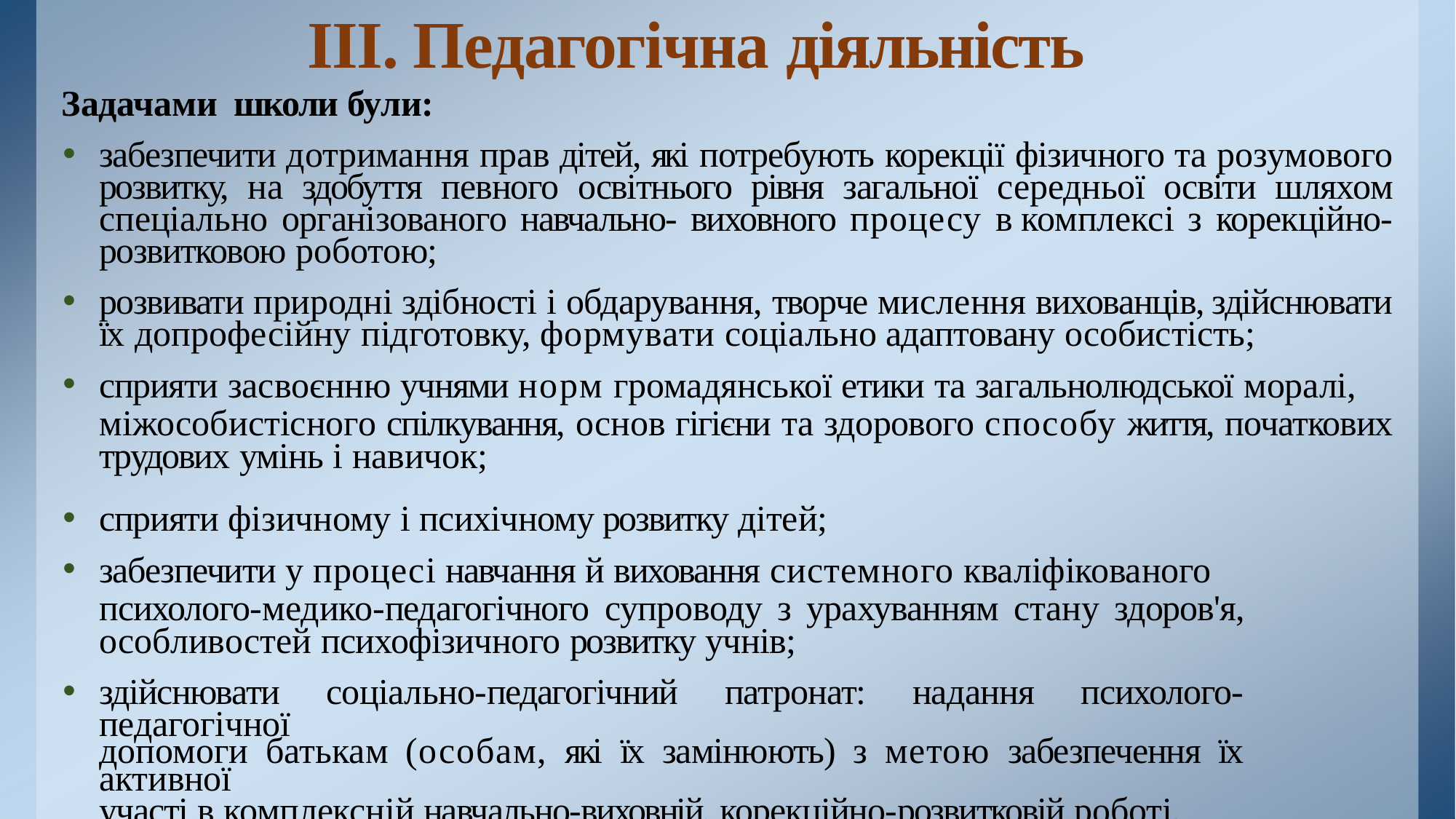

# III. Педагогічна діяльність
Задачами	школи були:
забезпечити дотримання прав дітей, які потребують корекції фізичного та розумового розвитку, на здобуття певного освітнього рівня загальної середньої освіти шляхом спеціально організованого навчально- виховного процесу в комплексі з корекційно-розвитковою роботою;
розвивати природні здібності і обдарування, творче мислення вихованців, здійснювати їх допрофесійну підготовку, формувати соціально адаптовану особистість;
сприяти засвоєнню учнями норм громадянської етики та загальнолюдської моралі,
міжособистісного спілкування, основ гігієни та здорового способу життя, початкових трудових умінь і навичок;
сприяти фізичному і психічному розвитку дітей;
забезпечити у процесі навчання й виховання системного кваліфікованого
психолого-медико-педагогічного супроводу з урахуванням стану здоров'я, особливостей психофізичного розвитку учнів;
здійснювати соціально-педагогічний патронат: надання психолого-педагогічної
допомоги батькам (особам, які їх замінюють) з метою забезпечення їх активної
участі в комплексній навчально-виховній, корекційно-розвитковій роботі.